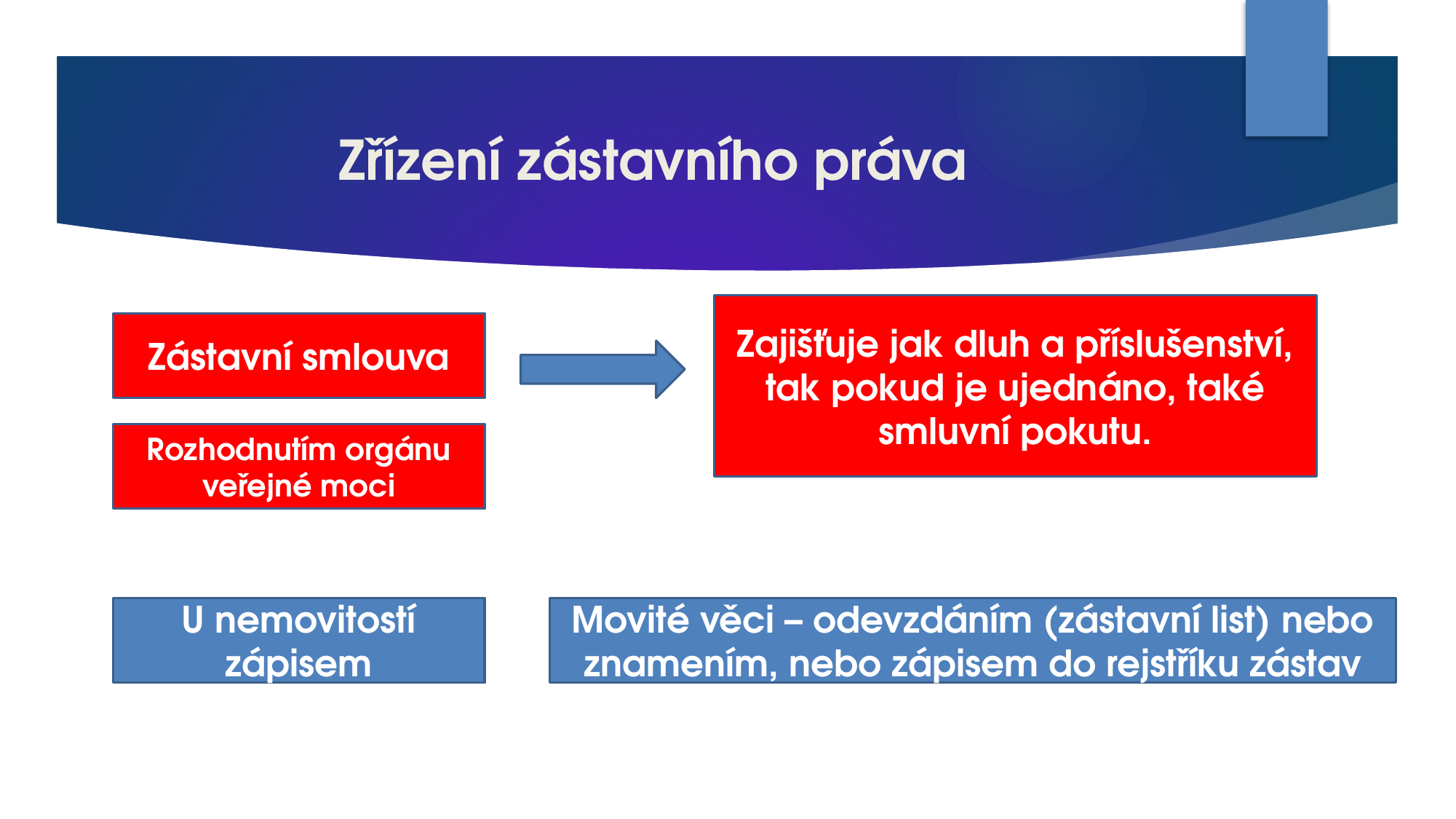

# Zřízení zástavního práva
Zajišťuje jak dluh a příslušenství, tak pokud je ujednáno, také smluvní pokutu.
Zástavní smlouva

Rozhodnutím orgánu veřejné moci
U nemovitostí zápisem
Movité věci – odevzdáním (zástavní list) nebo znamením, nebo zápisem do rejstříku zástav